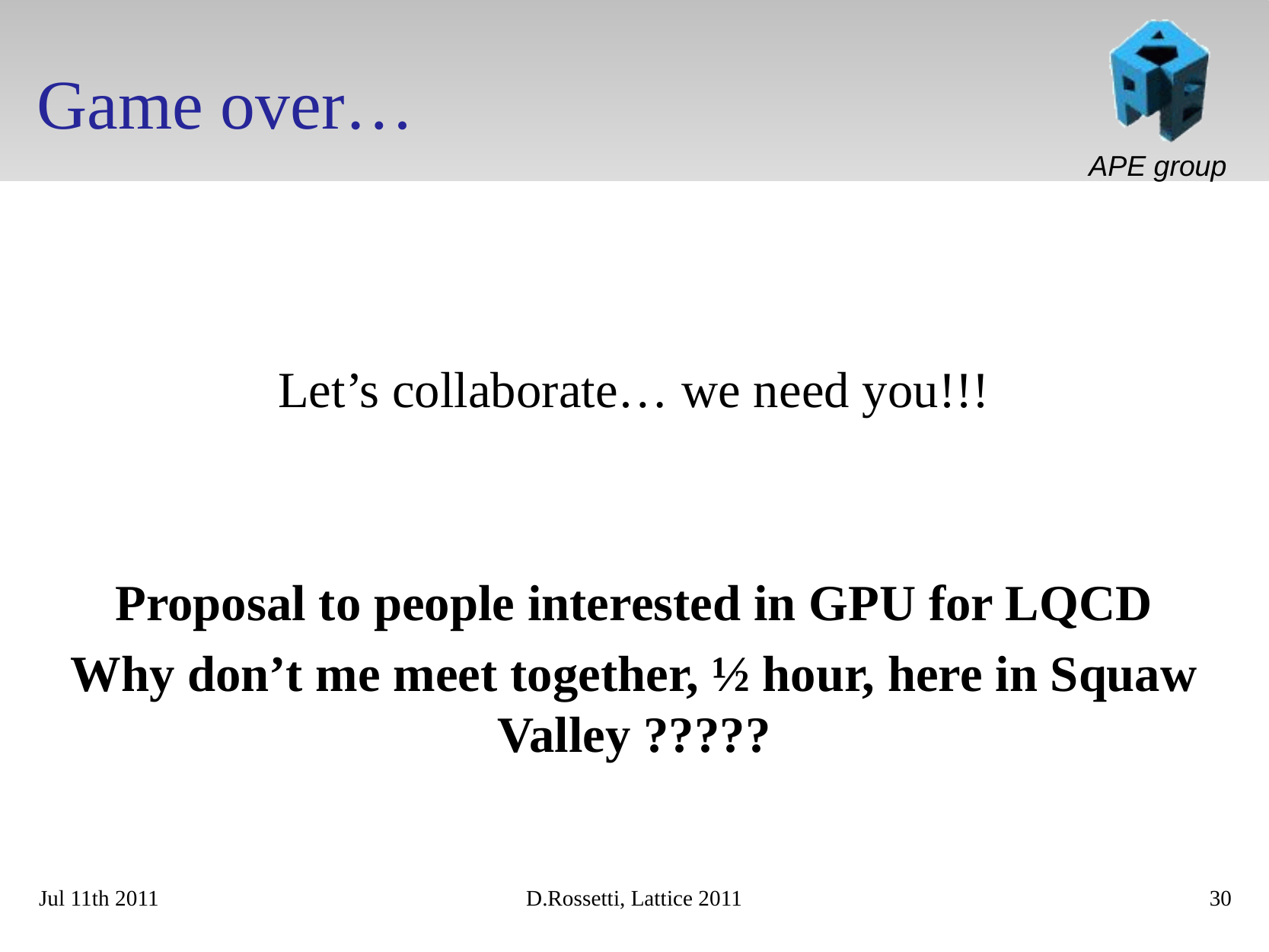

# Game over…

Let’s collaborate… we need you!!!

Proposal to people interested in GPU for LQCD
Why don’t me meet together, ½ hour, here in Squaw Valley ?????
Jul 11th 2011
D.Rossetti, Lattice 2011
30